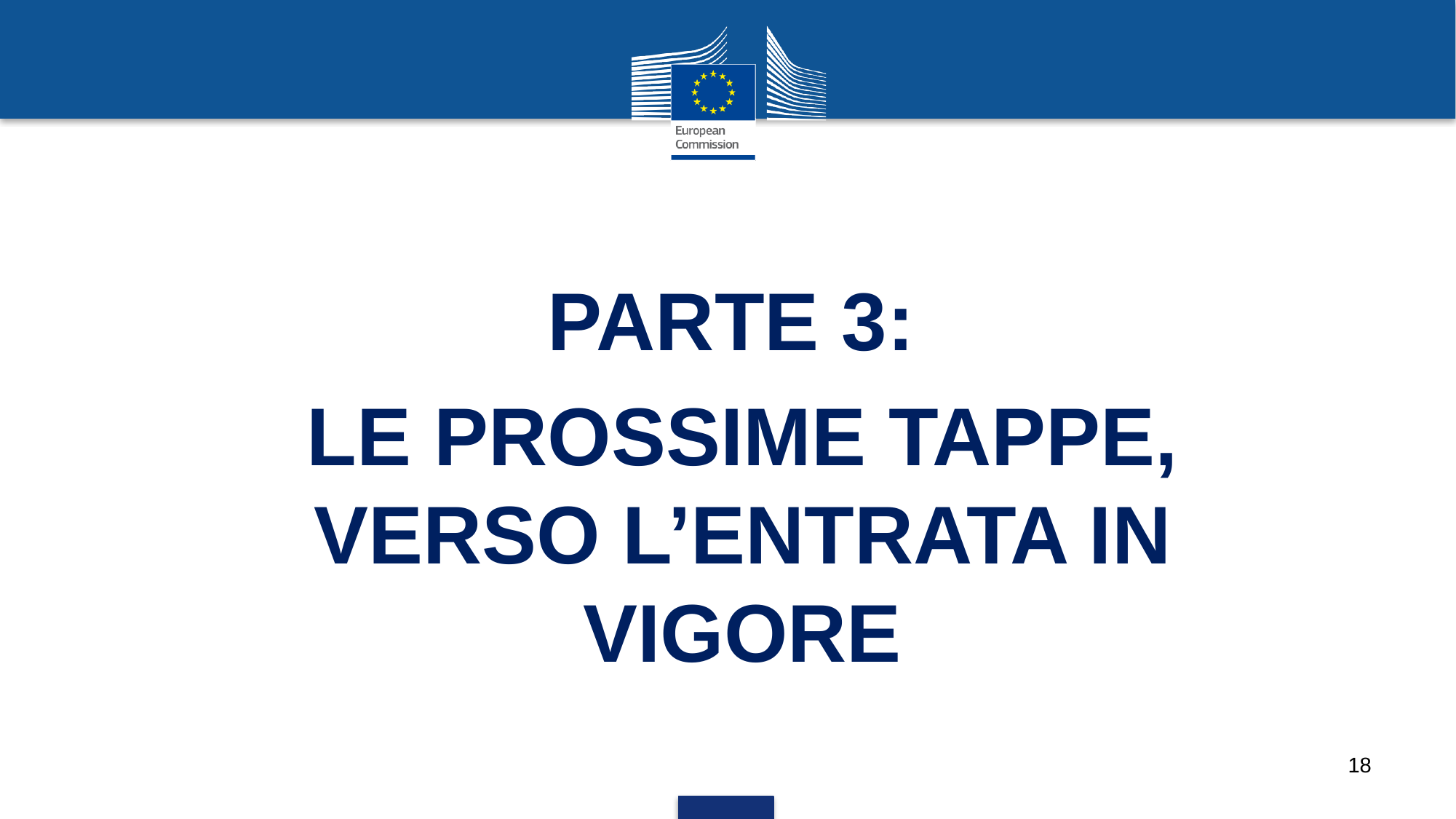

PARTE 3:
LE PROSSIME TAPPE, VERSO L’ENTRATA IN VIGORE
18